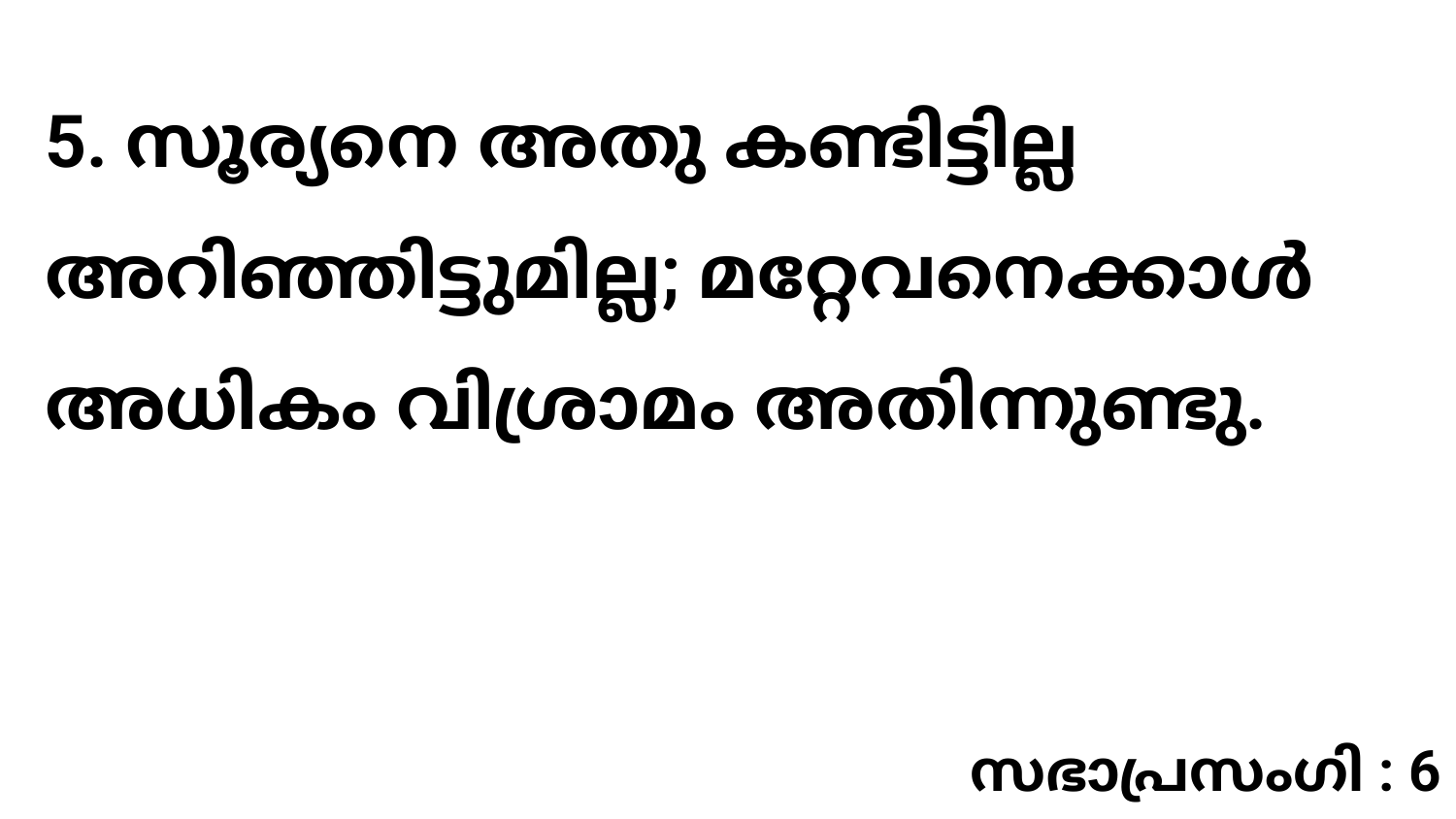

5. സൂര്യനെ അതു കണ്ടിട്ടില്ല അറിഞ്ഞിട്ടുമില്ല; മറ്റേവനെക്കാൾ അധികം വിശ്രാമം അതിന്നുണ്ടു.
സഭാപ്രസംഗി : 6